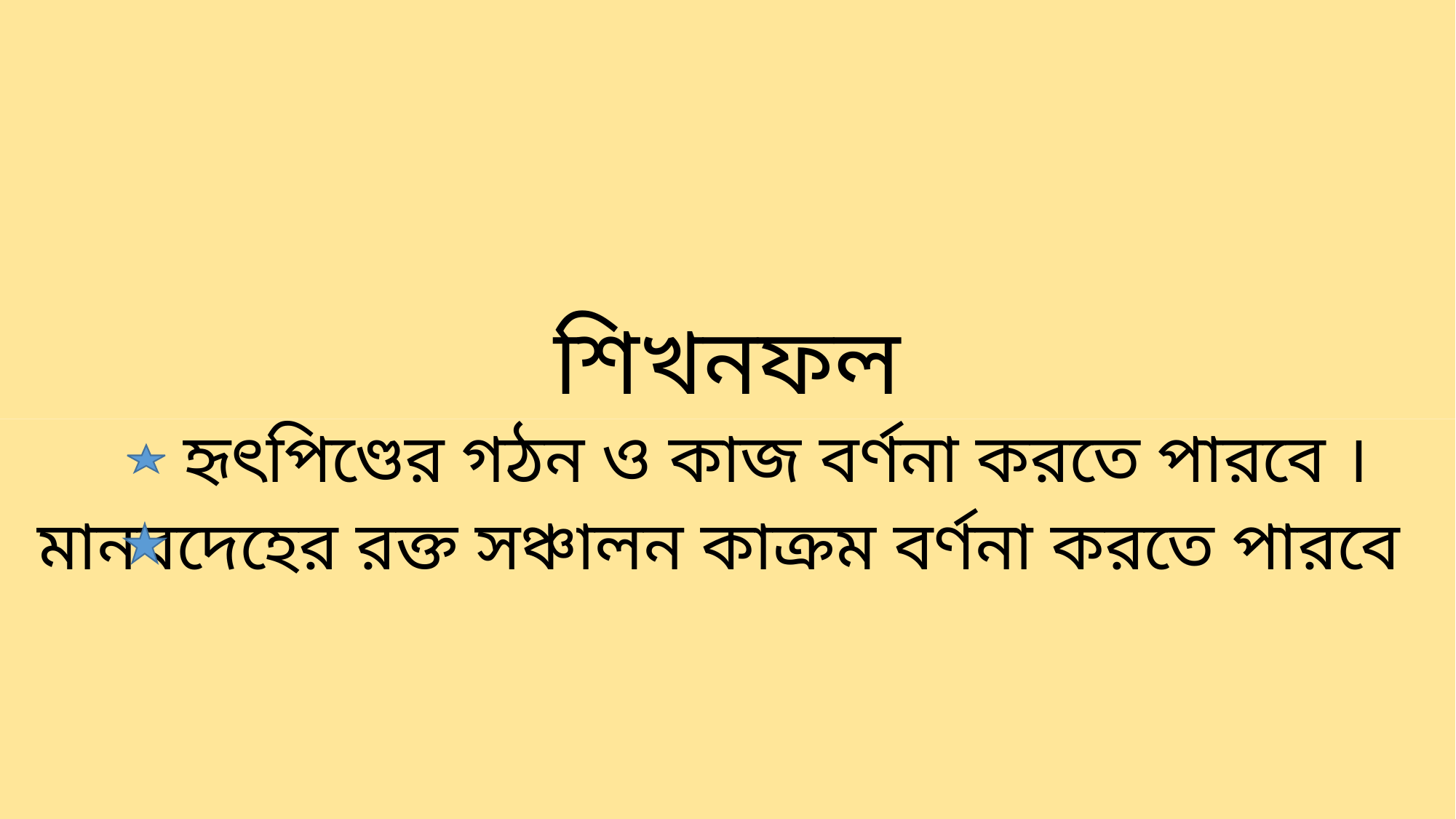

# শিখনফল
          হৃৎপিণ্ডের গঠন ও কাজ বর্ণনা করতে পারবে ।
মানবদেহের রক্ত সঞ্চালন কাক্রম বর্ণনা করতে পারবে